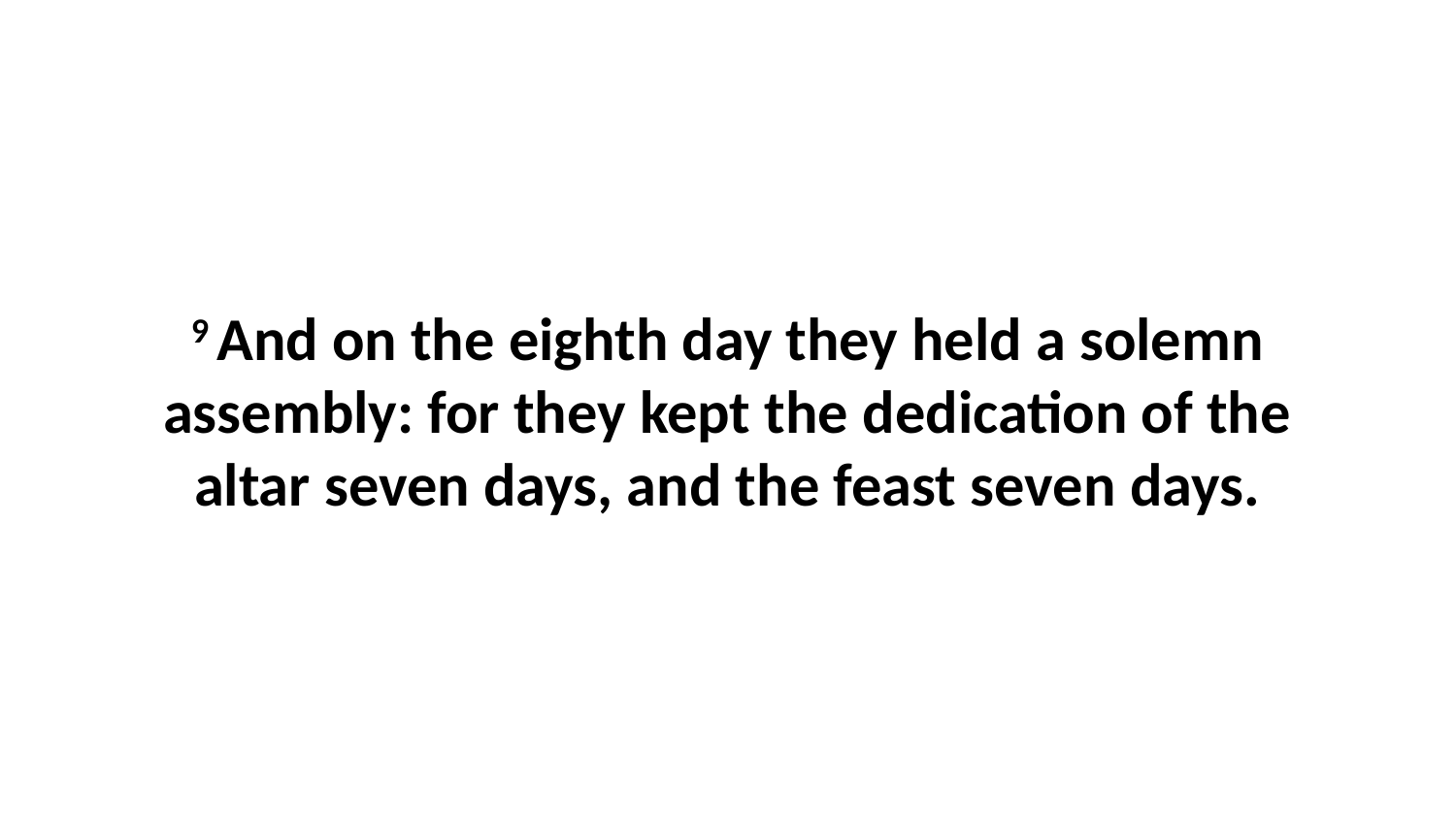

9 And on the eighth day they held a solemn assembly: for they kept the dedication of the altar seven days, and the feast seven days.